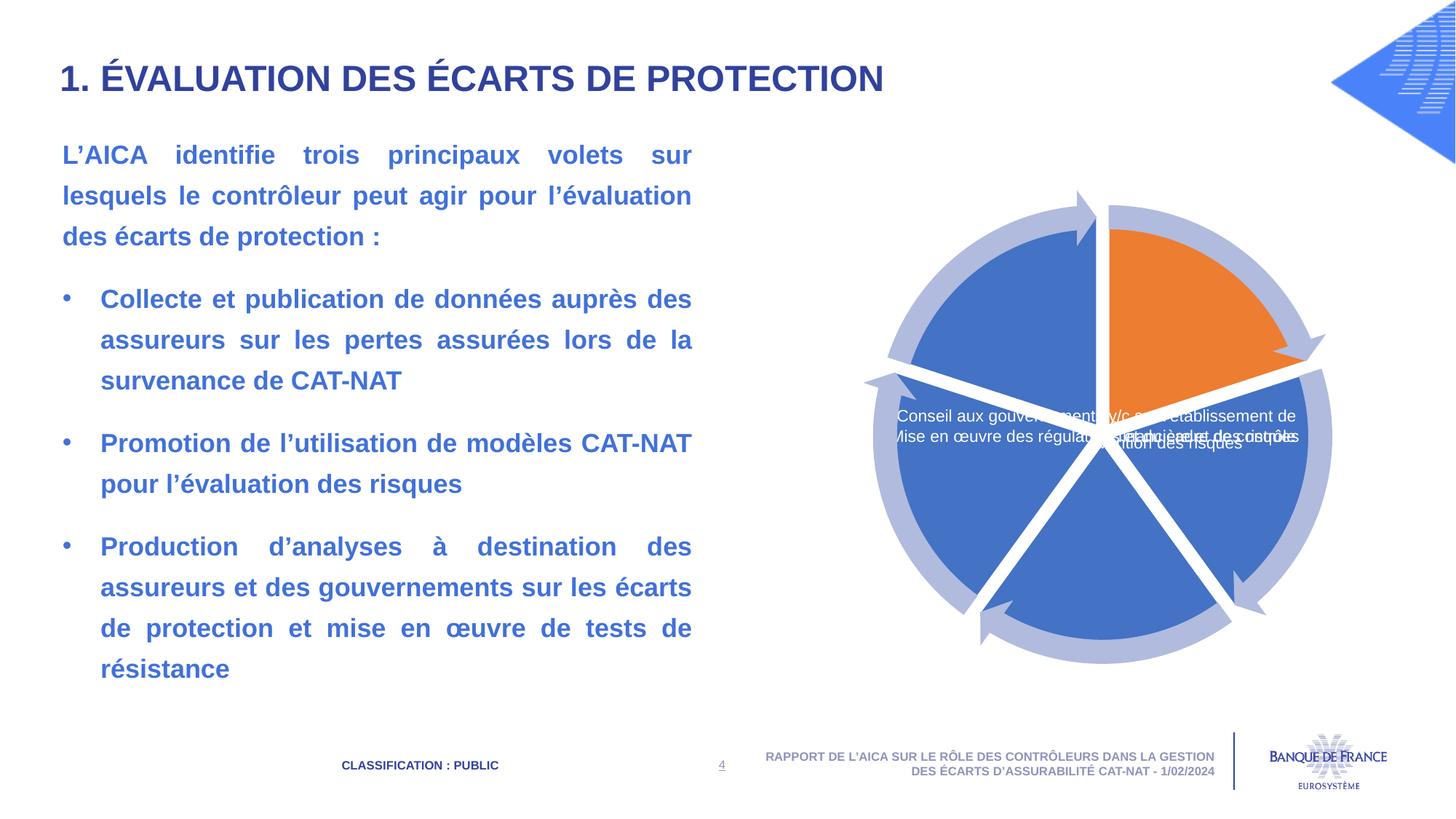

1. Évaluation des écarts de protection

L’AICA identifie trois principaux volets sur lesquels le contrôleur peut agir pour l’évaluation des écarts de protection :
Collecte et publication de données auprès des assureurs sur les pertes assurées lors de la survenance de CAT-NAT
Promotion de l’utilisation de modèles CAT-NAT pour l’évaluation des risques
Production d’analyses à destination des assureurs et des gouvernements sur les écarts de protection et mise en œuvre de tests de résistance
Évaluation des écarts de protection
Amélioration de la culture financière et des risques
Incitations à la prévention des risques
Mise en œuvre des régulations et du cadre de contrôle
Conseil aux gouvernements y/c sur l’établissement de PPP
Rapport de l’AICA sur le Rôle des contrôleurs dans la gestion des écarts d’assurabilité CAT-NAT - 1/02/2024
4
Classification : PUBLIC